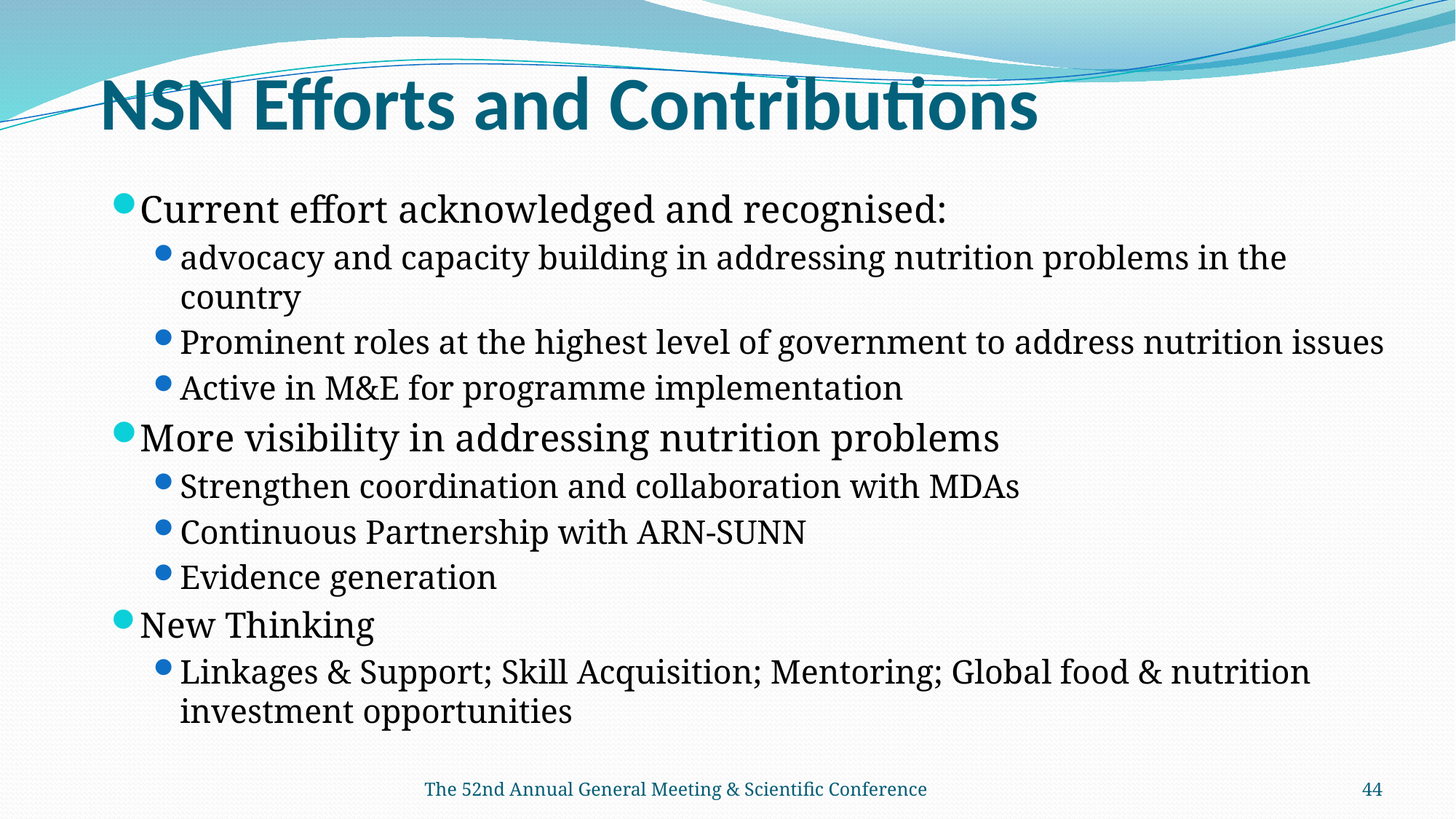

# NSN Efforts and Contributions
Current effort acknowledged and recognised:
advocacy and capacity building in addressing nutrition problems in the country
Prominent roles at the highest level of government to address nutrition issues
Active in M&E for programme implementation
More visibility in addressing nutrition problems
Strengthen coordination and collaboration with MDAs
Continuous Partnership with ARN-SUNN
Evidence generation
New Thinking
Linkages & Support; Skill Acquisition; Mentoring; Global food & nutrition investment opportunities

The 52nd Annual General Meeting & Scientific Conference
44